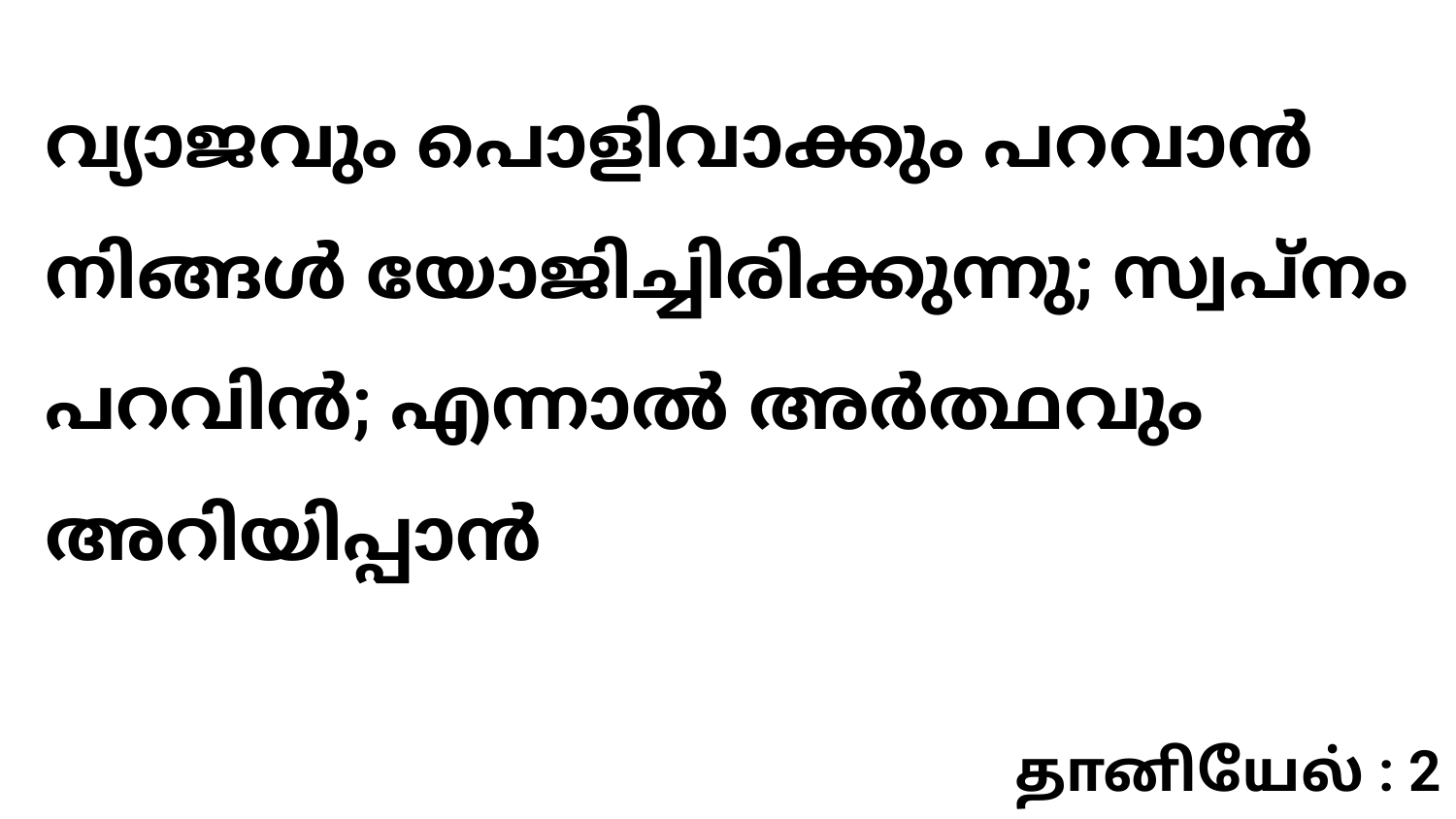

വ്യാജവും പൊളിവാക്കും പറവാൻ നിങ്ങൾ യോജിച്ചിരിക്കുന്നു; സ്വപ്നം പറവിൻ; എന്നാൽ അർത്ഥവും അറിയിപ്പാൻ
தானியேல் : 2